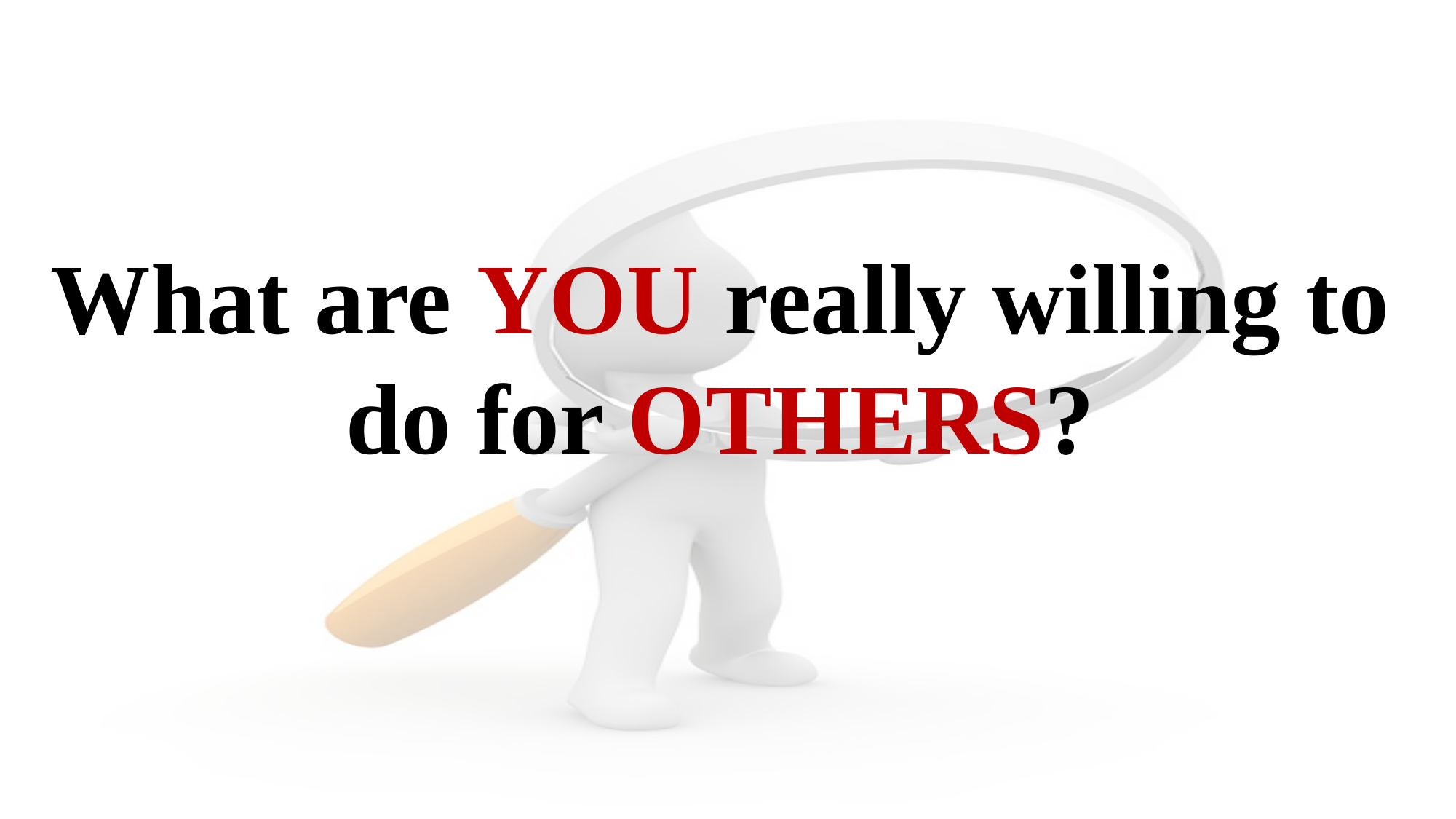

What are YOU really willing to do for OTHERS?